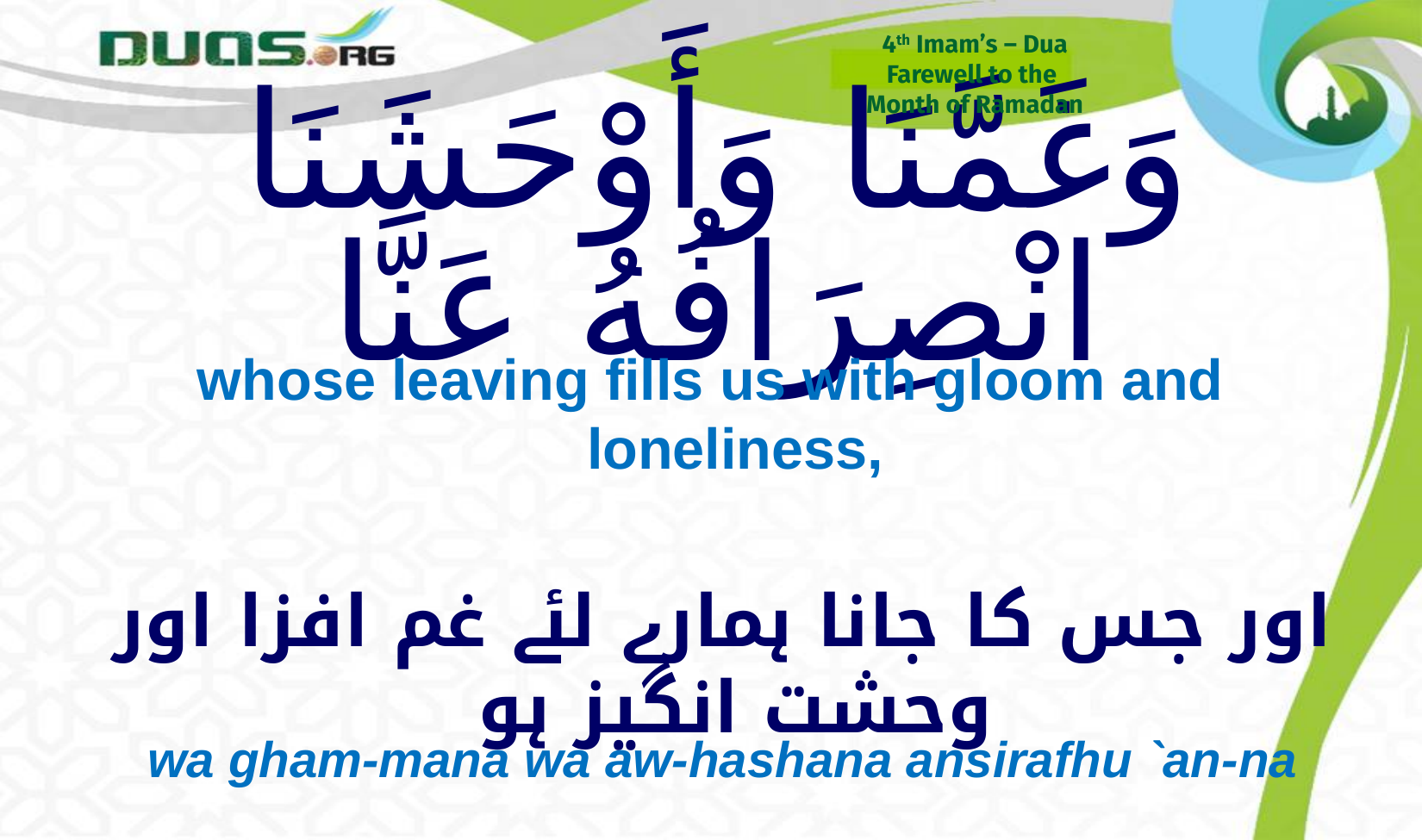

4th Imam’s – Dua
Farewell to the
Month of Ramadan

# وَغَمَّنَا وَأَوْحَشَنَا انْصِرَافُهُ عَنَّا
whose leaving fills us with gloom and loneliness,

 اور جس کا جانا ہمارے لئے غم افزا اور وحشت انگیز ہو
wa gham-mana wa aw-hashana ansirafhu `an-na